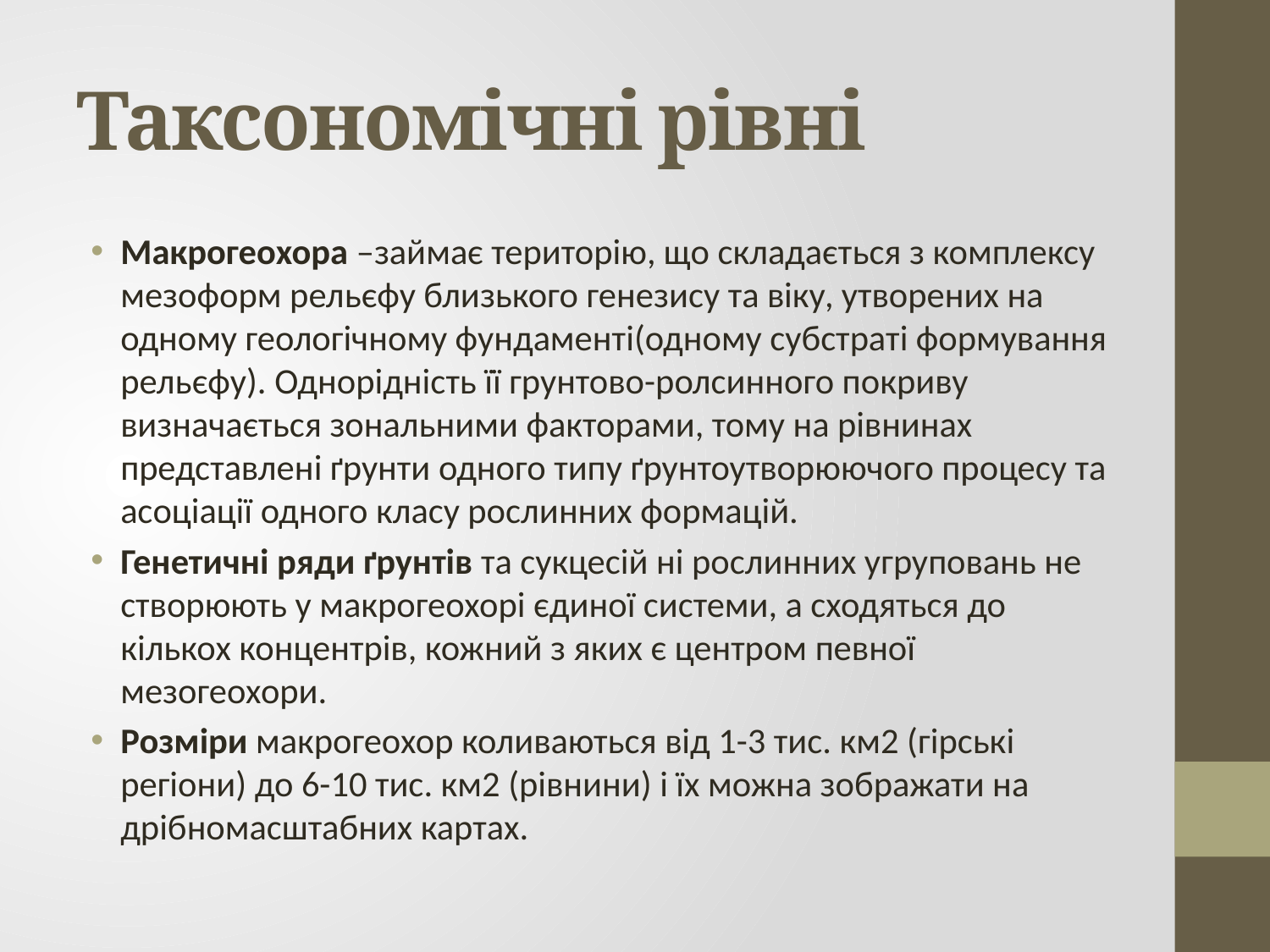

# Таксономічні рівні
Макрогеохора –займає територію, що складається з комплексу мезоформ рельєфу близького генезису та віку, утворених на одному геологічному фундаменті(одному субстраті формування рельєфу). Однорідність її грунтово-ролсинного покриву визначається зональними факторами, тому на рівнинах представлені ґрунти одного типу ґрунтоутворюючого процесу та асоціації одного класу рослинних формацій.
Генетичні ряди ґрунтів та сукцесій ні рослинних угруповань не створюють у макрогеохорі єдиної системи, а сходяться до кількох концентрів, кожний з яких є центром певної мезогеохори.
Розміри макрогеохор коливаються від 1-3 тис. км2 (гірські регіони) до 6-10 тис. км2 (рівнини) і їх можна зображати на дрібномасштабних картах.